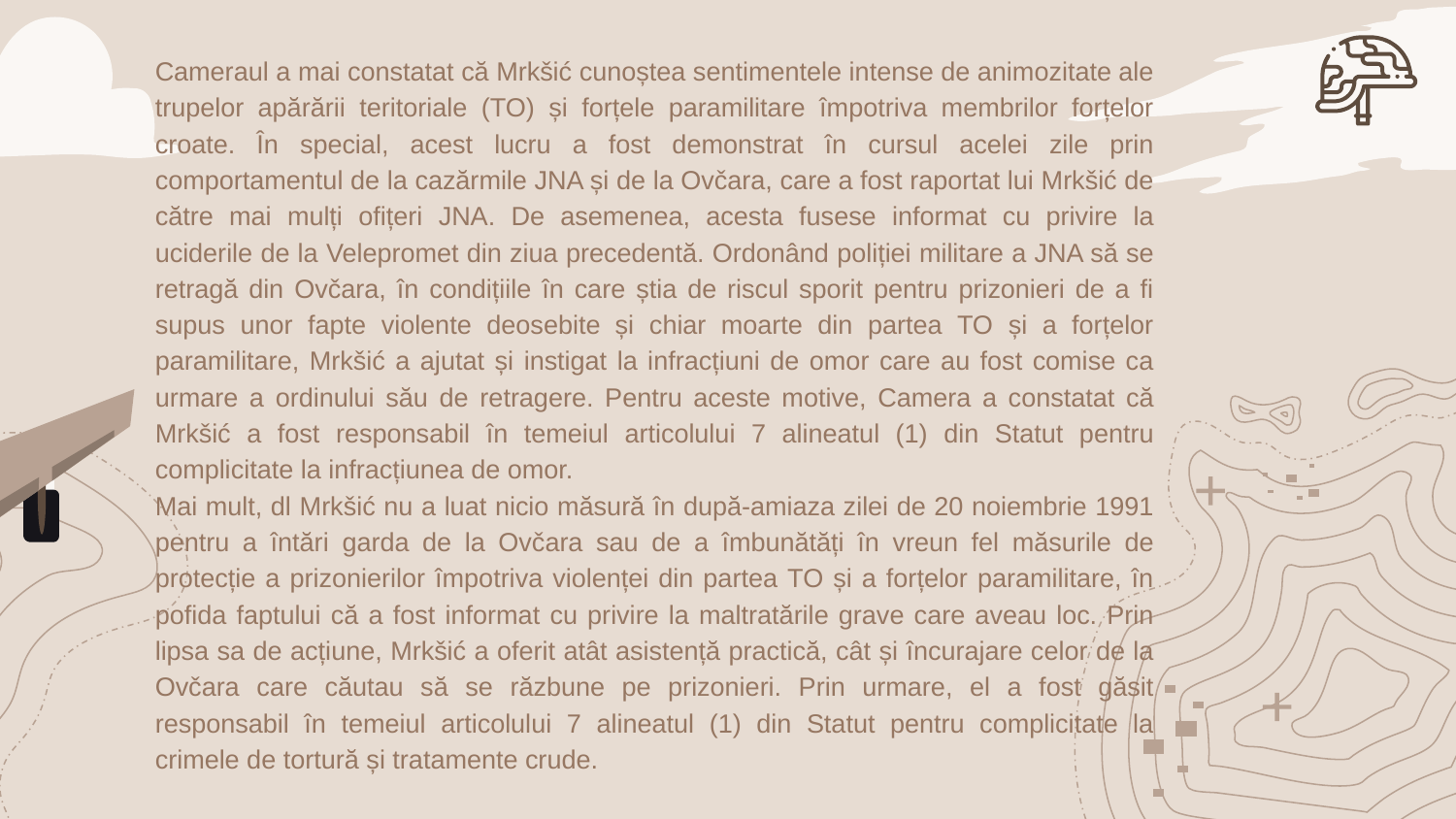

Cameraul a mai constatat că Mrkšić cunoștea sentimentele intense de animozitate ale trupelor apărării teritoriale (TO) și forțele paramilitare împotriva membrilor forțelor croate. În special, acest lucru a fost demonstrat în cursul acelei zile prin comportamentul de la cazărmile JNA și de la Ovčara, care a fost raportat lui Mrkšić de către mai mulți ofițeri JNA. De asemenea, acesta fusese informat cu privire la uciderile de la Velepromet din ziua precedentă. Ordonând poliției militare a JNA să se retragă din Ovčara, în condițiile în care știa de riscul sporit pentru prizonieri de a fi supus unor fapte violente deosebite și chiar moarte din partea TO și a forțelor paramilitare, Mrkšić a ajutat și instigat la infracțiuni de omor care au fost comise ca urmare a ordinului său de retragere. Pentru aceste motive, Camera a constatat că Mrkšić a fost responsabil în temeiul articolului 7 alineatul (1) din Statut pentru complicitate la infracțiunea de omor.
Mai mult, dl Mrkšić nu a luat nicio măsură în după-amiaza zilei de 20 noiembrie 1991 pentru a întări garda de la Ovčara sau de a îmbunătăți în vreun fel măsurile de protecție a prizonierilor împotriva violenței din partea TO și a forțelor paramilitare, în pofida faptului că a fost informat cu privire la maltratările grave care aveau loc. Prin lipsa sa de acțiune, Mrkšić a oferit atât asistență practică, cât și încurajare celor de la Ovčara care căutau să se răzbune pe prizonieri. Prin urmare, el a fost găsit responsabil în temeiul articolului 7 alineatul (1) din Statut pentru complicitate la crimele de tortură și tratamente crude.